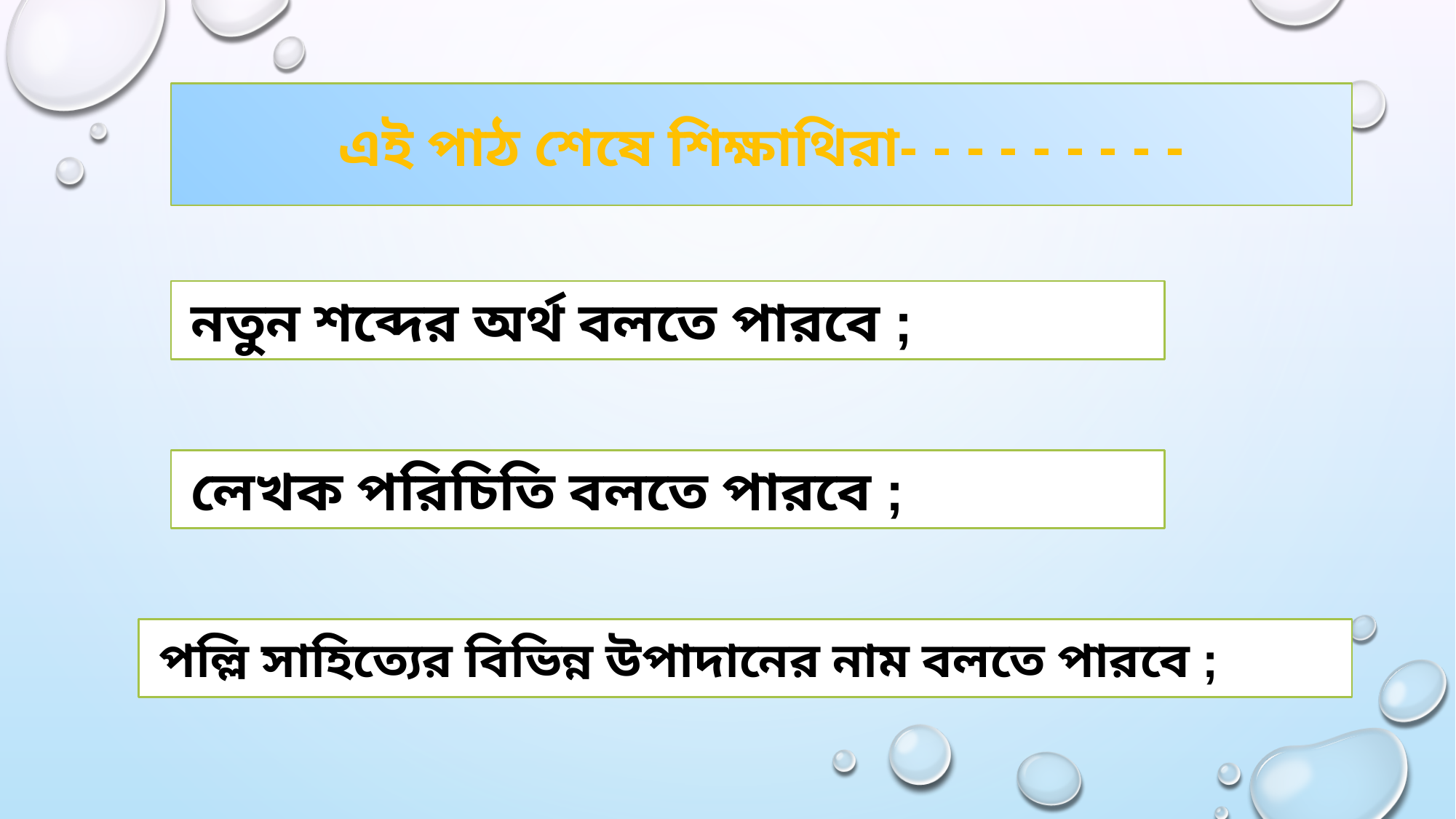

এই পাঠ শেষে শিক্ষাথিরা- - - - - - - - -
 নতুন শব্দের অর্থ বলতে পারবে ;
 লেখক পরিচিতি বলতে পারবে ;
 পল্লি সাহিত্যের বিভিন্ন উপাদানের নাম বলতে পারবে ;